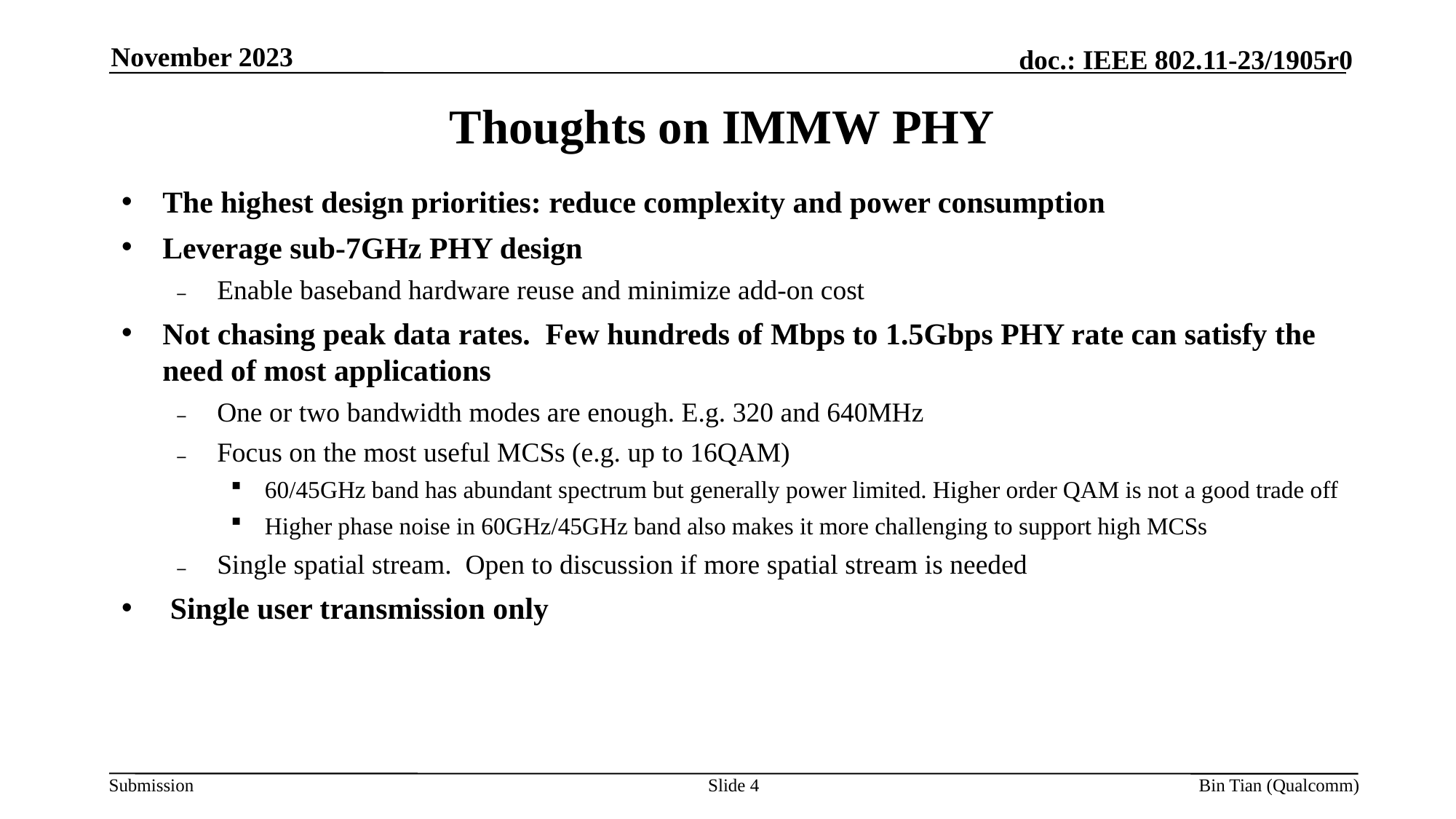

November 2023
# Thoughts on IMMW PHY
The highest design priorities: reduce complexity and power consumption
Leverage sub-7GHz PHY design
Enable baseband hardware reuse and minimize add-on cost
Not chasing peak data rates.  Few hundreds of Mbps to 1.5Gbps PHY rate can satisfy the need of most applications
One or two bandwidth modes are enough. E.g. 320 and 640MHz
Focus on the most useful MCSs (e.g. up to 16QAM)
60/45GHz band has abundant spectrum but generally power limited. Higher order QAM is not a good trade off
Higher phase noise in 60GHz/45GHz band also makes it more challenging to support high MCSs
Single spatial stream.  Open to discussion if more spatial stream is needed
 Single user transmission only

Slide 4
Bin Tian (Qualcomm)